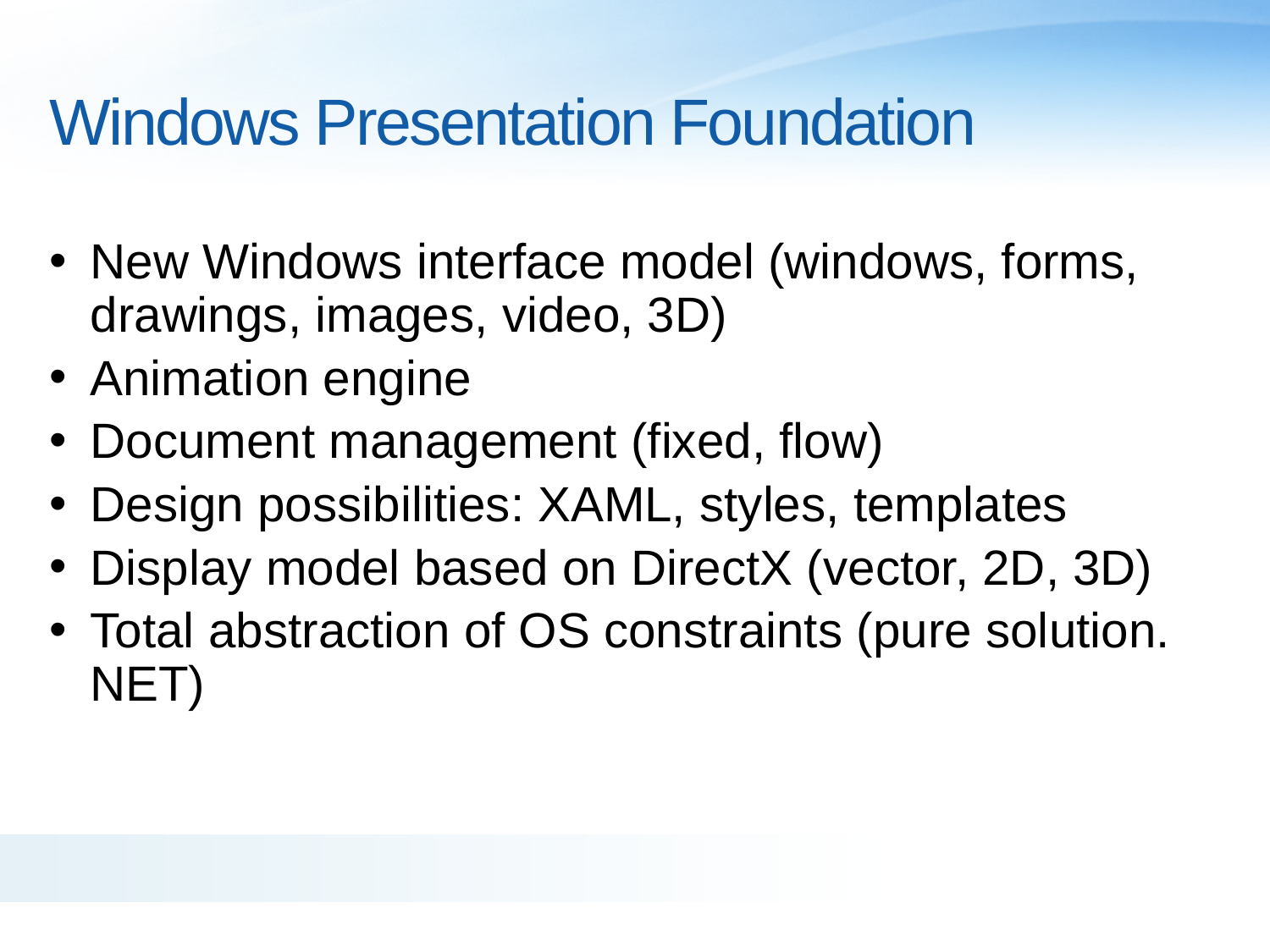

# Windows Presentation Foundation

New Windows interface model (windows, forms, drawings, images, video, 3D)
Animation engine
Document management (fixed, flow)
Design possibilities: XAML, styles, templates
Display model based on DirectX (vector, 2D, 3D)
Total abstraction of OS constraints (pure solution. NET)